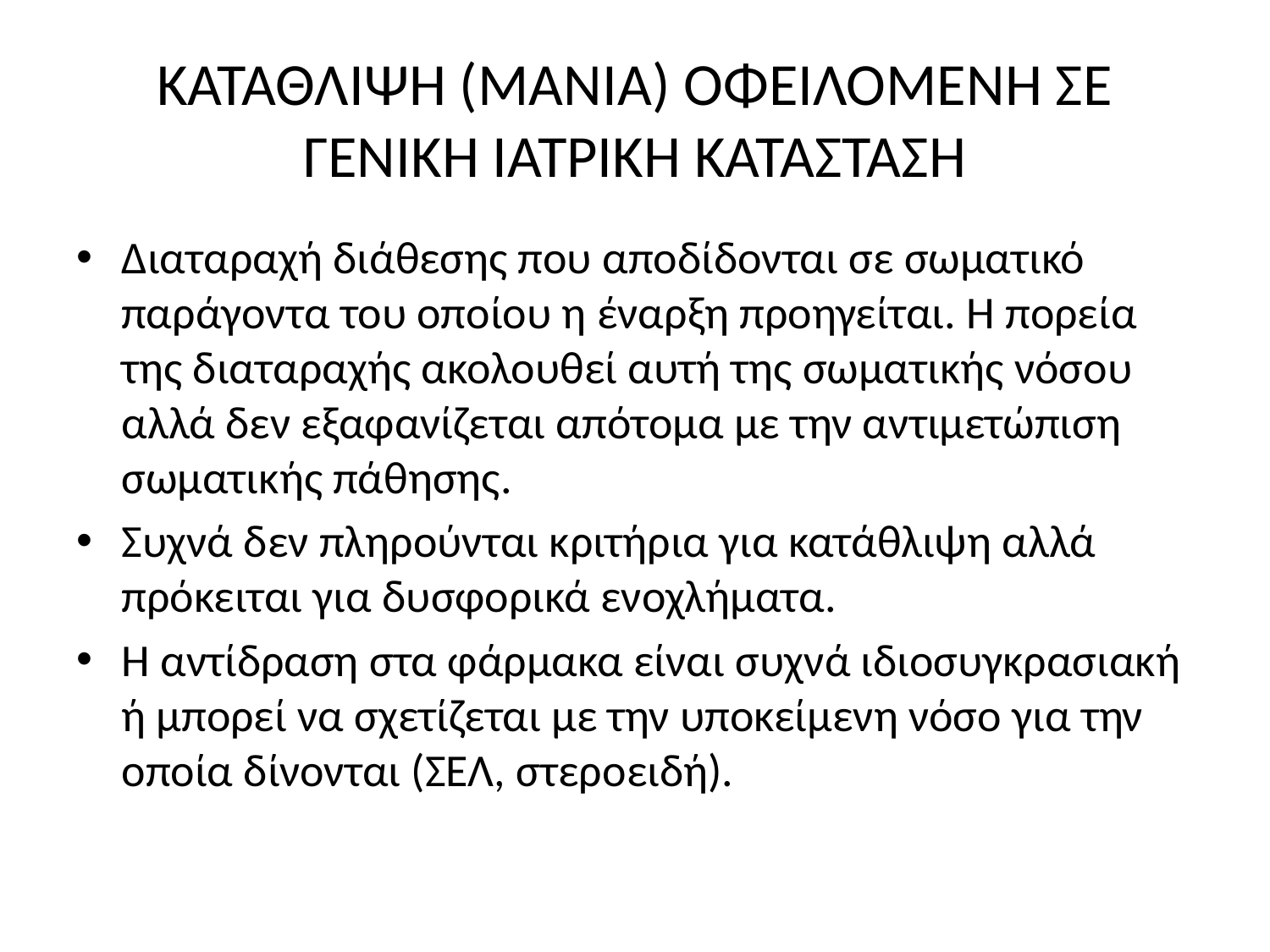

# ΚΑΤΑΘΛΙΨΗ (ΜΑΝΙΑ) ΟΦΕΙΛΟΜΕΝΗ ΣΕ ΓΕΝΙΚΗ ΙΑΤΡΙΚΗ ΚΑΤΑΣΤΑΣΗ
Διαταραχή διάθεσης που αποδίδονται σε σωματικό παράγοντα του οποίου η έναρξη προηγείται. Η πορεία της διαταραχής ακολουθεί αυτή της σωματικής νόσου αλλά δεν εξαφανίζεται απότομα με την αντιμετώπιση σωματικής πάθησης.
Συχνά δεν πληρούνται κριτήρια για κατάθλιψη αλλά πρόκειται για δυσφορικά ενοχλήματα.
Η αντίδραση στα φάρμακα είναι συχνά ιδιοσυγκρασιακή ή μπορεί να σχετίζεται με την υποκείμενη νόσο για την οποία δίνονται (ΣΕΛ, στεροειδή).